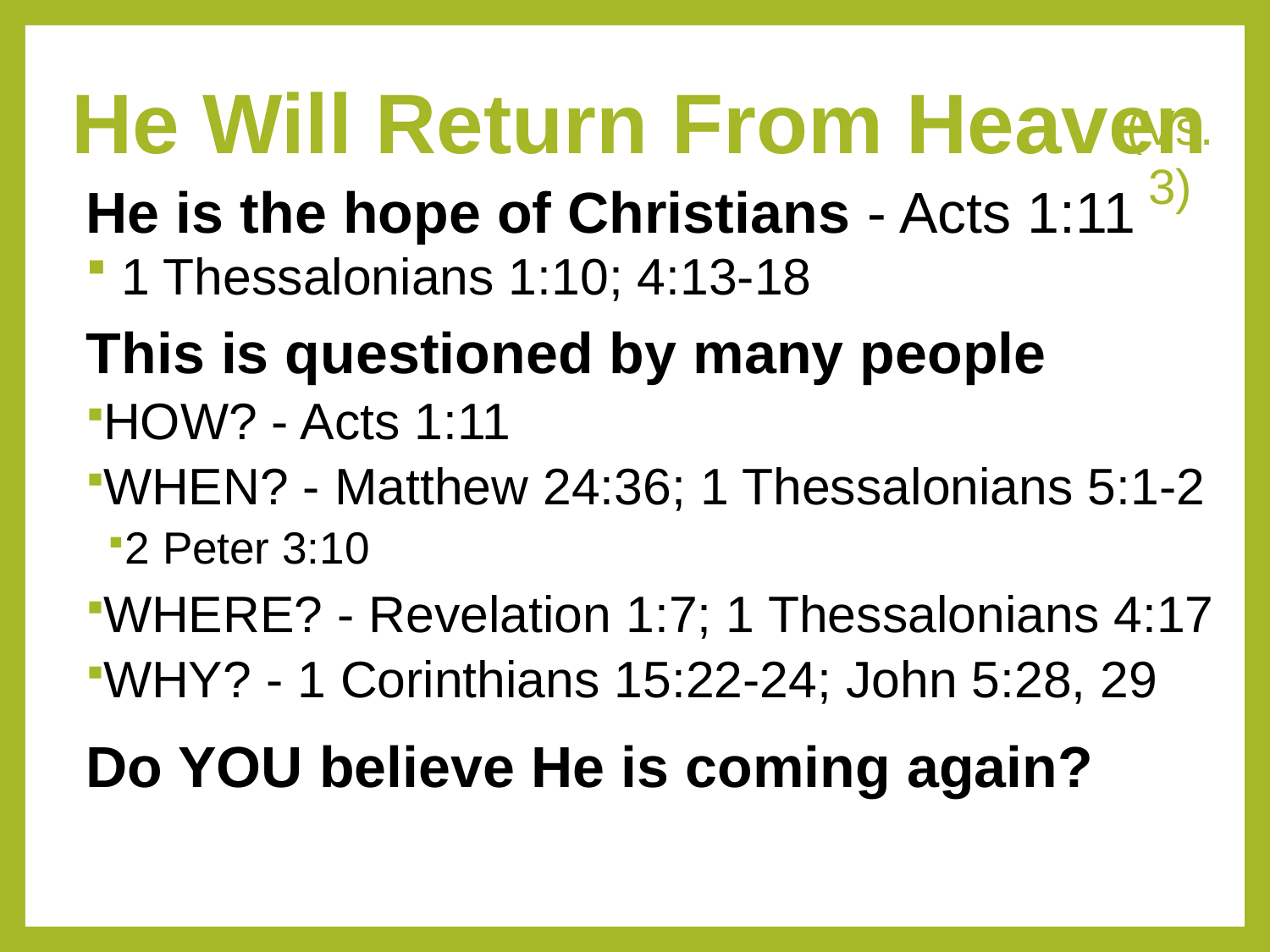

# He Will Return From Heaven
(Vs. 3)
He is the hope of Christians - Acts 1:11
 1 Thessalonians 1:10; 4:13-18
This is questioned by many people
HOW? - Acts 1:11
WHEN? - Matthew 24:36; 1 Thessalonians 5:1-2
2 Peter 3:10
WHERE? - Revelation 1:7; 1 Thessalonians 4:17
WHY? - 1 Corinthians 15:22-24; John 5:28, 29
Do YOU believe He is coming again?